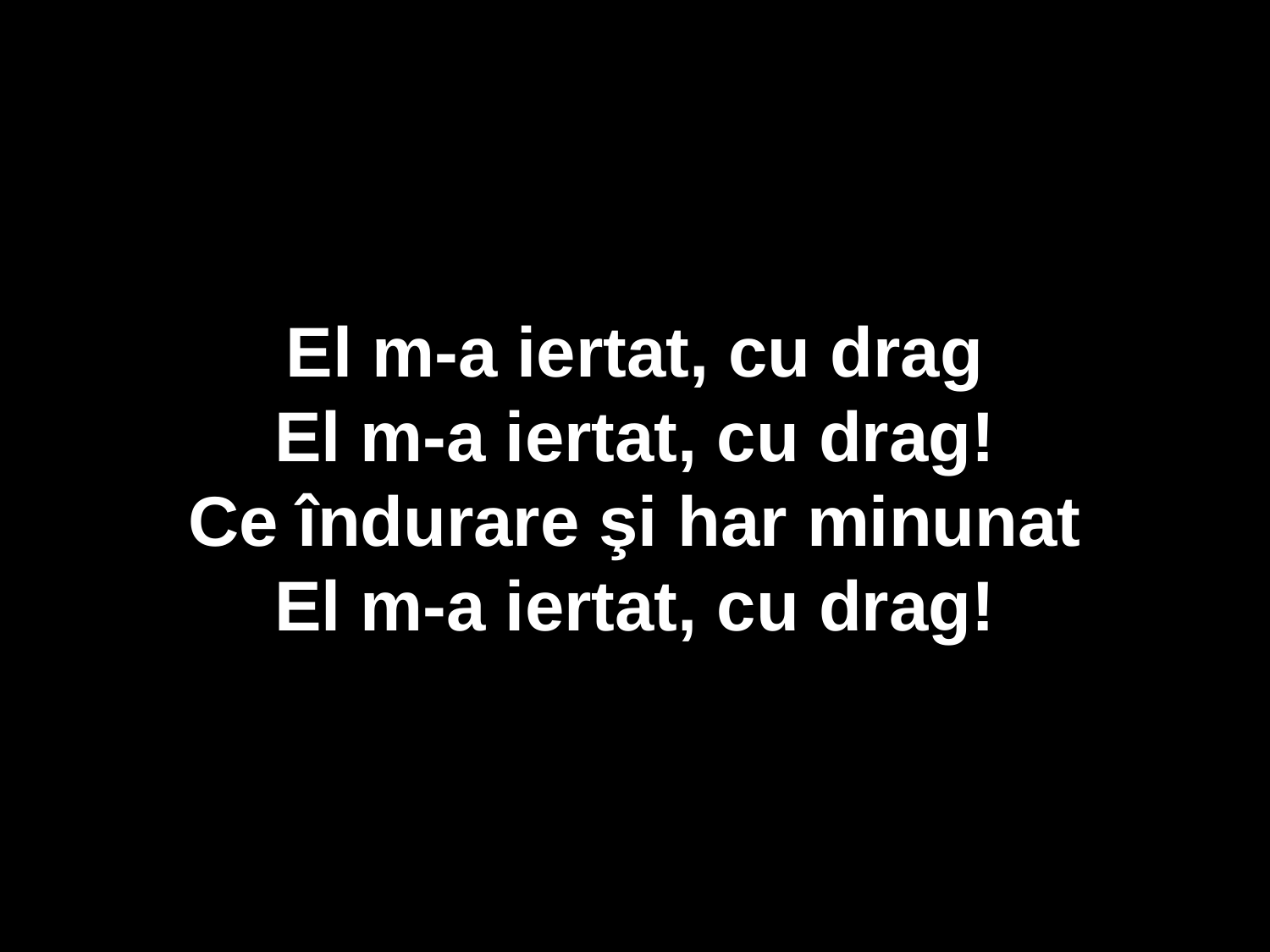

El m-a iertat, cu drag
El m-a iertat, cu drag!
Ce îndurare şi har minunat
El m-a iertat, cu drag!